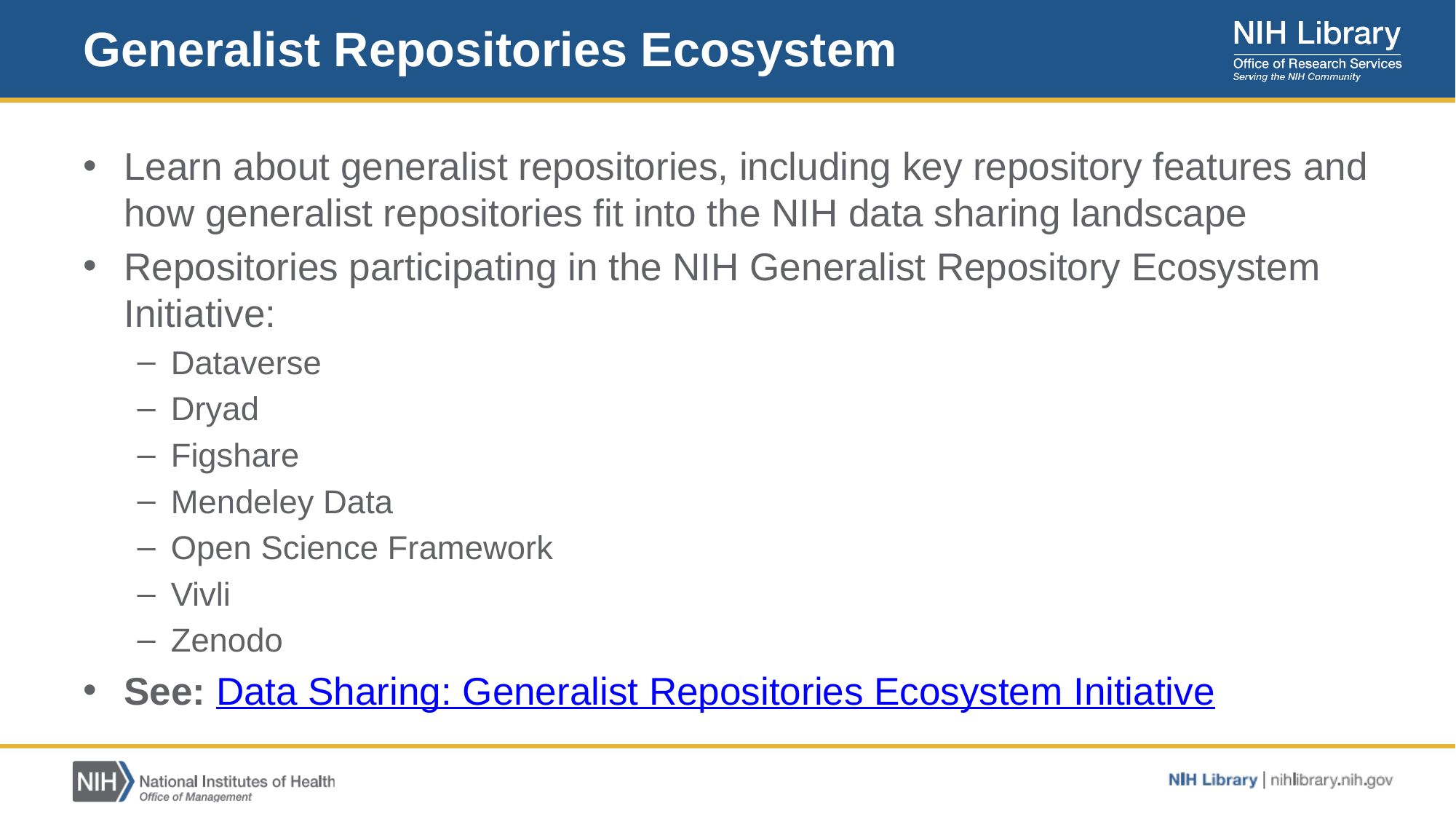

# Generalist Repositories Ecosystem
Learn about generalist repositories, including key repository features and how generalist repositories fit into the NIH data sharing landscape
Repositories participating in the NIH Generalist Repository Ecosystem Initiative:
Dataverse
Dryad
Figshare
Mendeley Data
Open Science Framework
Vivli
Zenodo
See: Data Sharing: Generalist Repositories Ecosystem Initiative